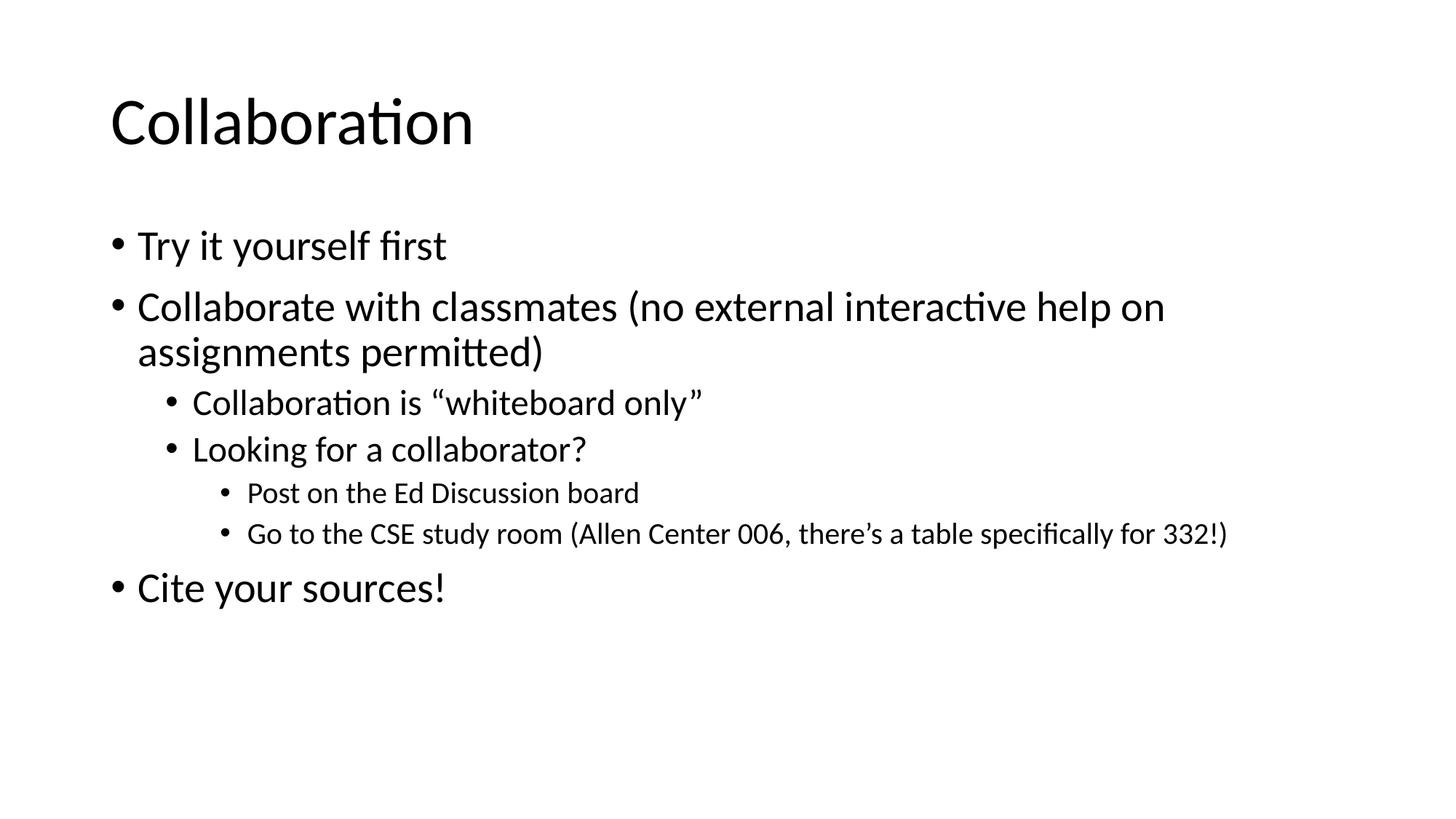

# Collaboration
Try it yourself first
Collaborate with classmates (no external interactive help on assignments permitted)
Collaboration is “whiteboard only”
Looking for a collaborator?
Post on the Ed Discussion board
Go to the CSE study room (Allen Center 006, there’s a table specifically for 332!)
Cite your sources!